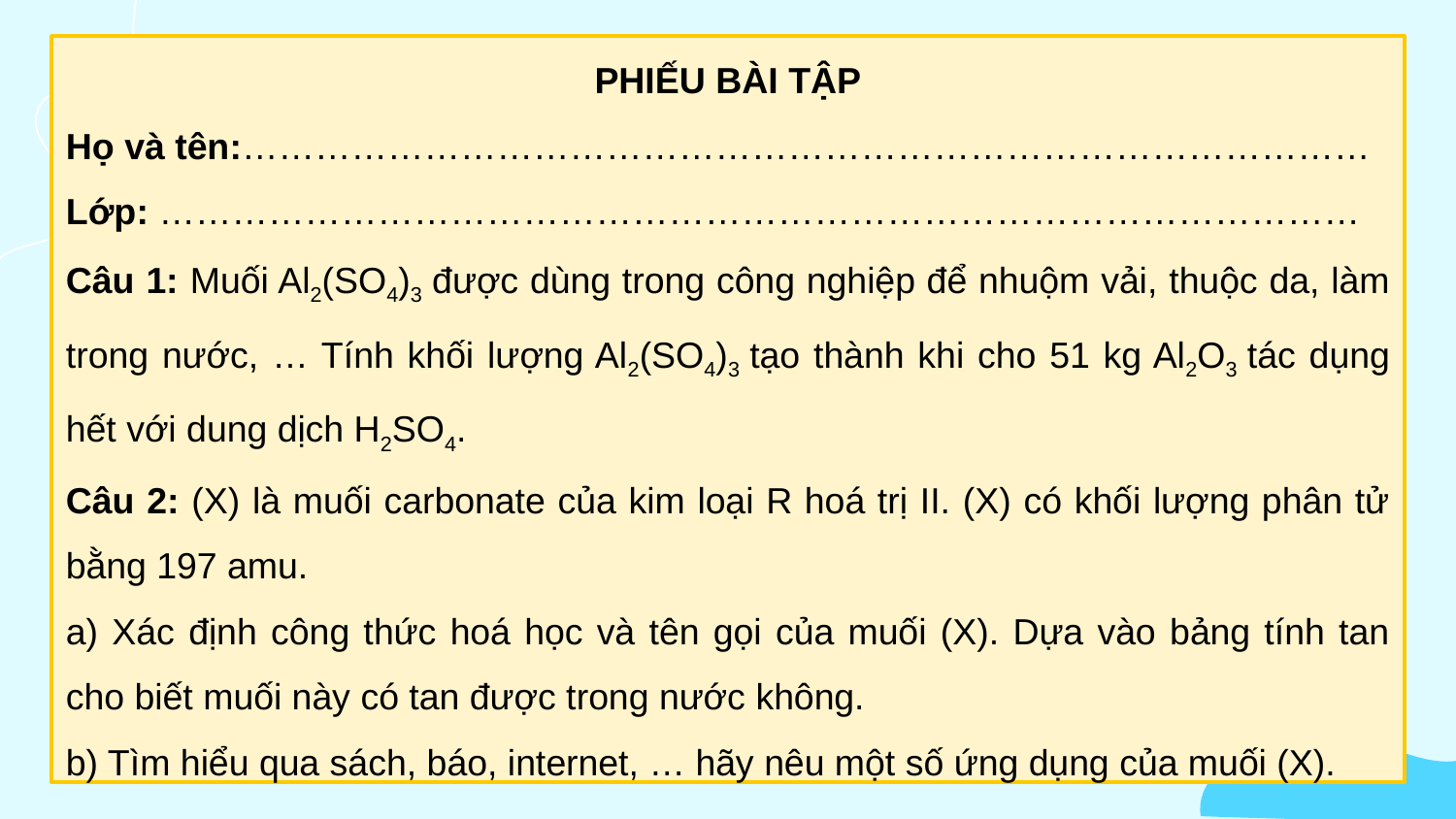

PHIẾU BÀI TẬP
Họ và tên:…………………………………………………………………………………
Lớp: ………………………………………………………………………………………
Câu 1: Muối Al2(SO4)3 được dùng trong công nghiệp để nhuộm vải, thuộc da, làm trong nước, … Tính khối lượng Al2(SO4)3 tạo thành khi cho 51 kg Al2O3 tác dụng hết với dung dịch H2SO4.
Câu 2: (X) là muối carbonate của kim loại R hoá trị II. (X) có khối lượng phân tử bằng 197 amu.
a) Xác định công thức hoá học và tên gọi của muối (X). Dựa vào bảng tính tan cho biết muối này có tan được trong nước không.
b) Tìm hiểu qua sách, báo, internet, … hãy nêu một số ứng dụng của muối (X).